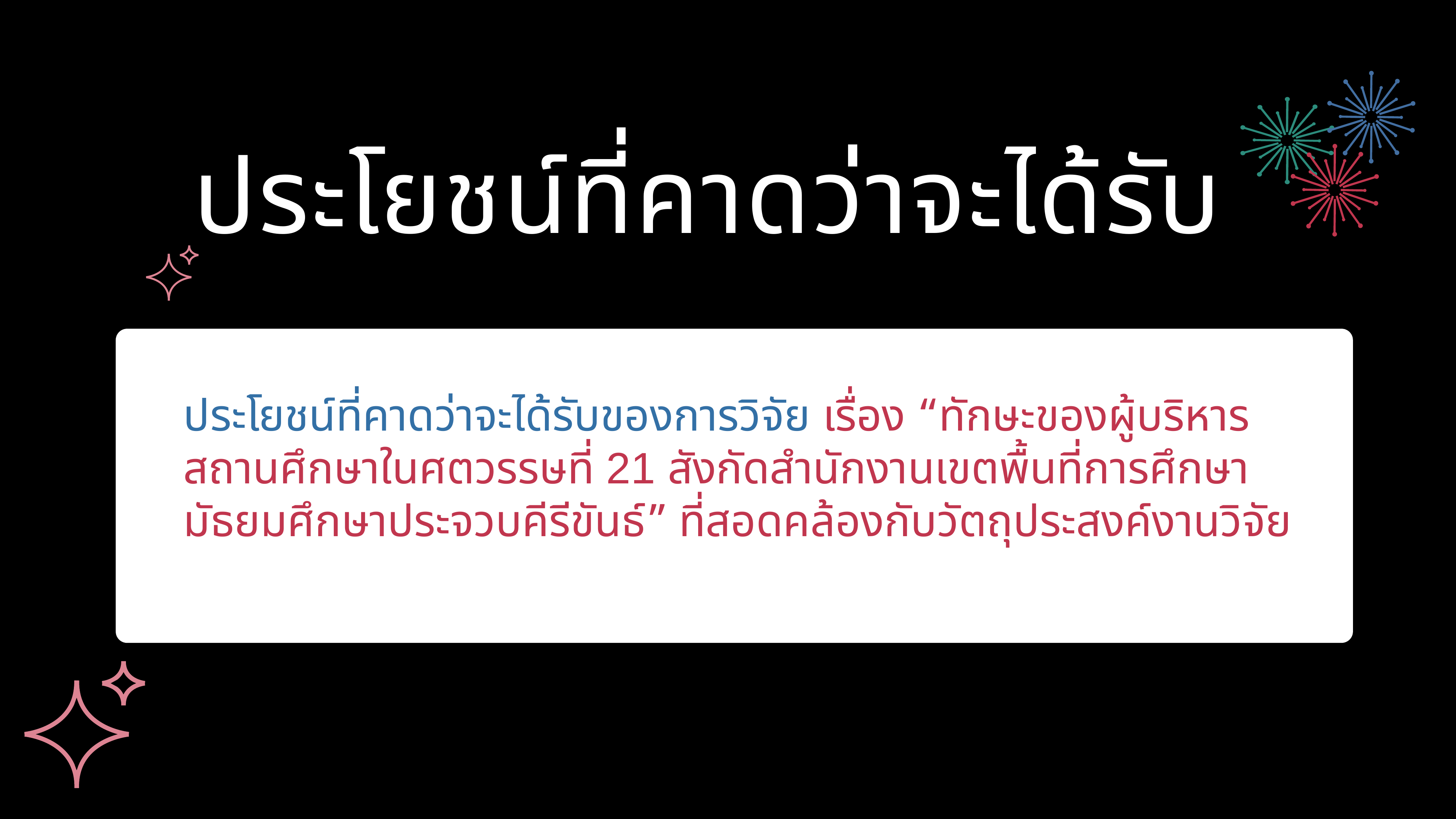

ประโยชน์ที่คาดว่าจะได้รับ

ประโยชน์ที่คาดว่าจะได้รับของการวิจัย เรื่อง “ทักษะของผู้บริหารสถานศึกษาในศตวรรษที่ 21 สังกัดสำนักงานเขตพื้นที่การศึกษามัธยมศึกษาประจวบคีรีขันธ์” ที่สอดคล้องกับวัตถุประสงค์งานวิจัย

13